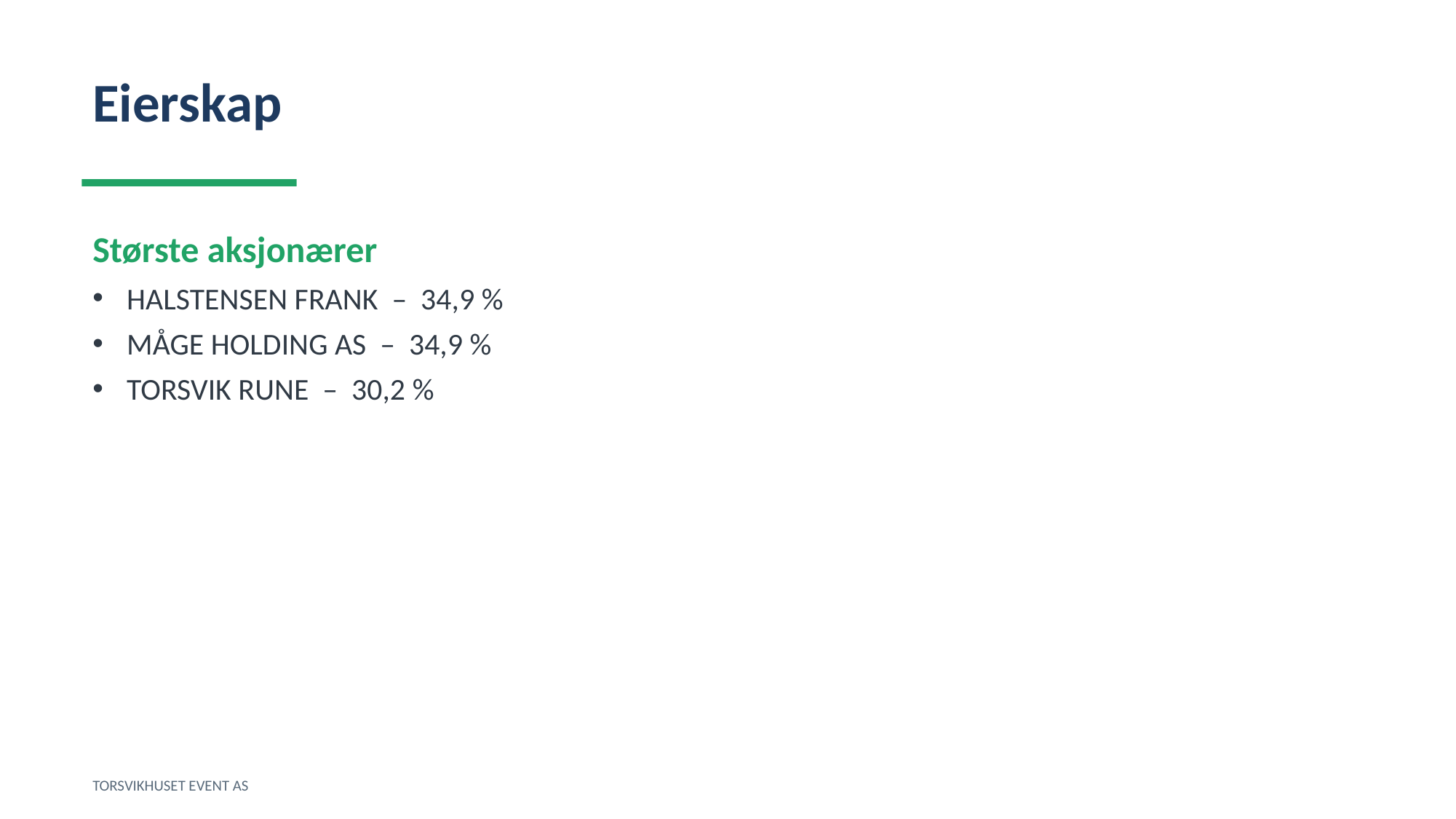

Eierskap

Største aksjonærer
HALSTENSEN FRANK  –  34,9 %
MÅGE HOLDING AS  –  34,9 %
TORSVIK RUNE  –  30,2 %
TORSVIKHUSET EVENT AS